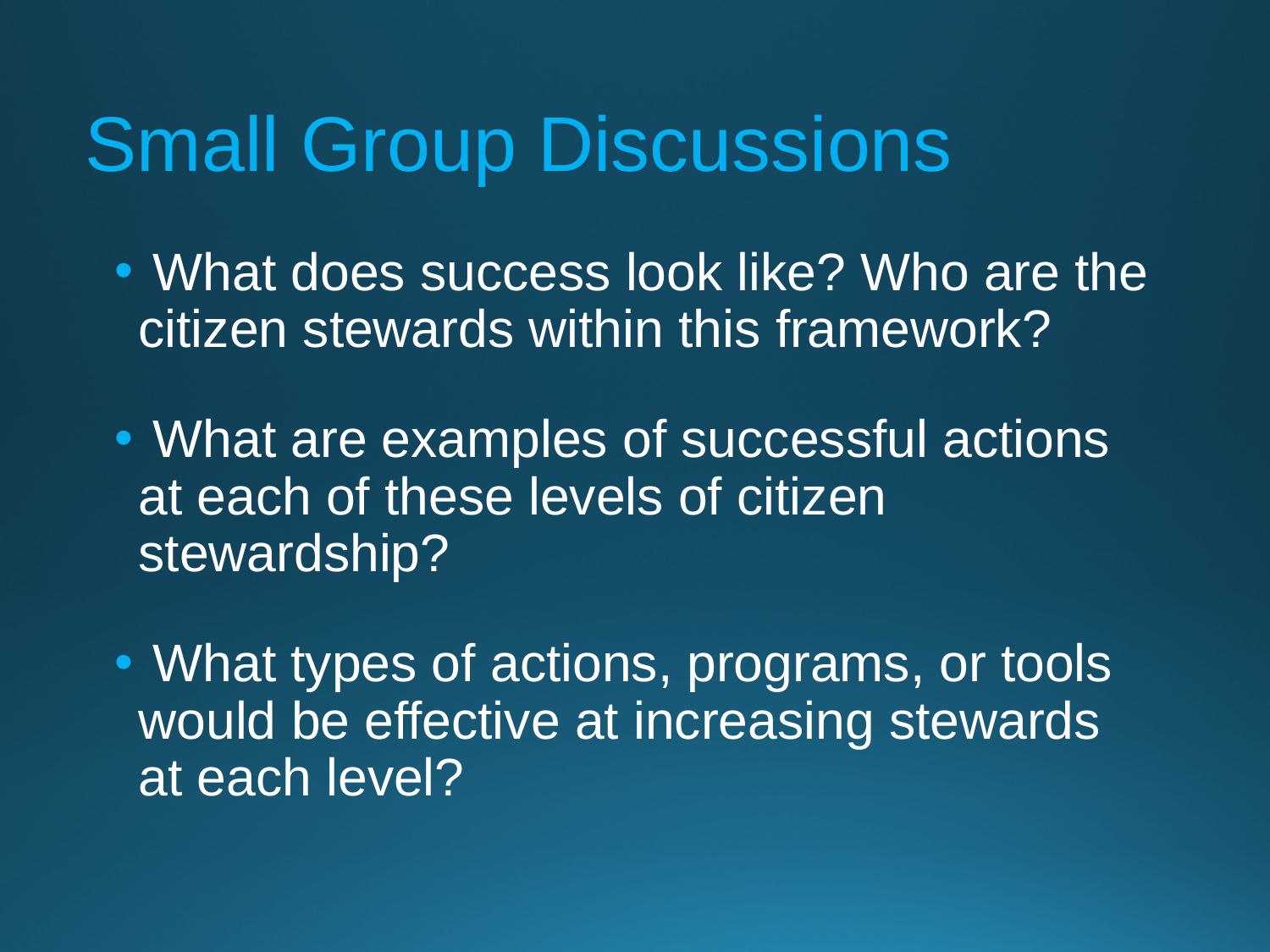

# Small Group Discussions
 What does success look like? Who are the citizen stewards within this framework?

 What are examples of successful actions at each of these levels of citizen stewardship?

 What types of actions, programs, or tools would be effective at increasing stewards at each level?